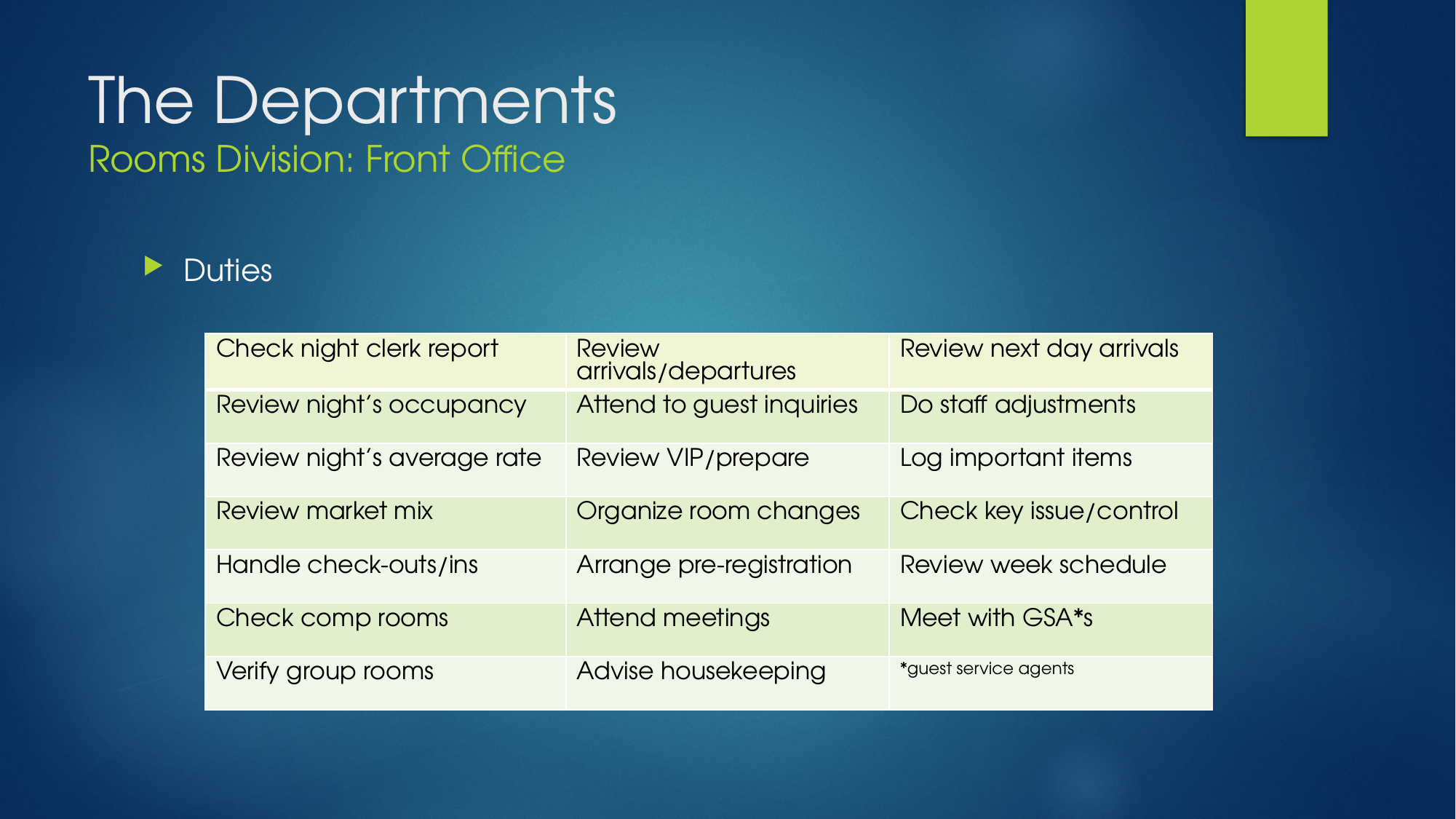

# The Departments Rooms Division: Front Office
Duties

| Check night clerk report | Review arrivals/departures | Review next day arrivals |
| --- | --- | --- |
| Review night’s occupancy | Attend to guest inquiries | Do staff adjustments |
| Review night’s average rate | Review VIP/prepare | Log important items |
| Review market mix | Organize room changes | Check key issue/control |
| Handle check-outs/ins | Arrange pre-registration | Review week schedule |
| Check comp rooms | Attend meetings | Meet with GSA\*s |
| Verify group rooms | Advise housekeeping | \*guest service agents |